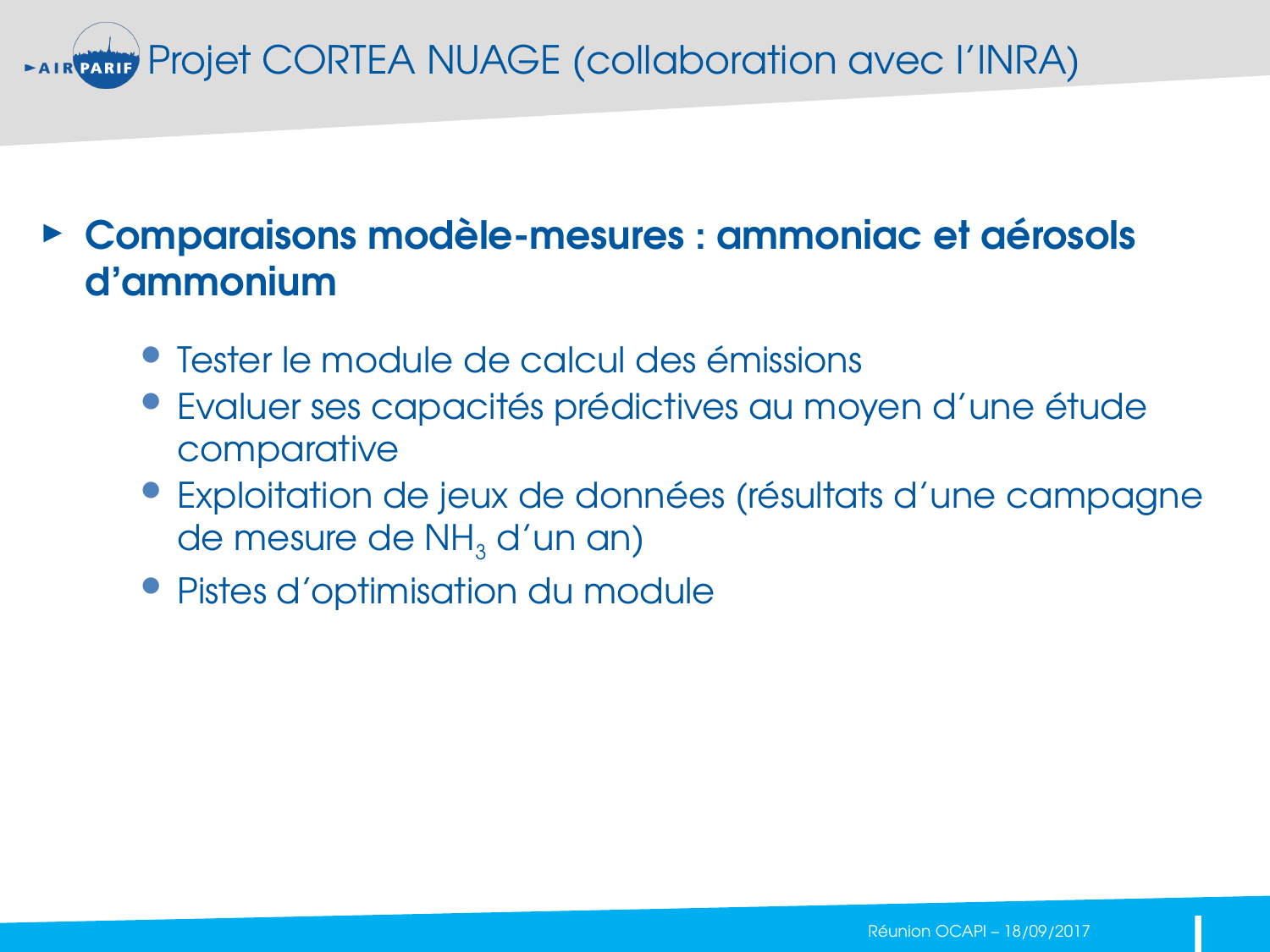

# Projet CORTEA NUAGE (collaboration avec l’INRA)
Comparaisons modèle-mesures : ammoniac et aérosols d’ammonium

Tester le module de calcul des émissions
Evaluer ses capacités prédictives au moyen d’une étude comparative
Exploitation de jeux de données (résultats d’une campagne de mesure de NH3 d’un an)
Pistes d’optimisation du module

Réunion OCAPI – 18/09/2017